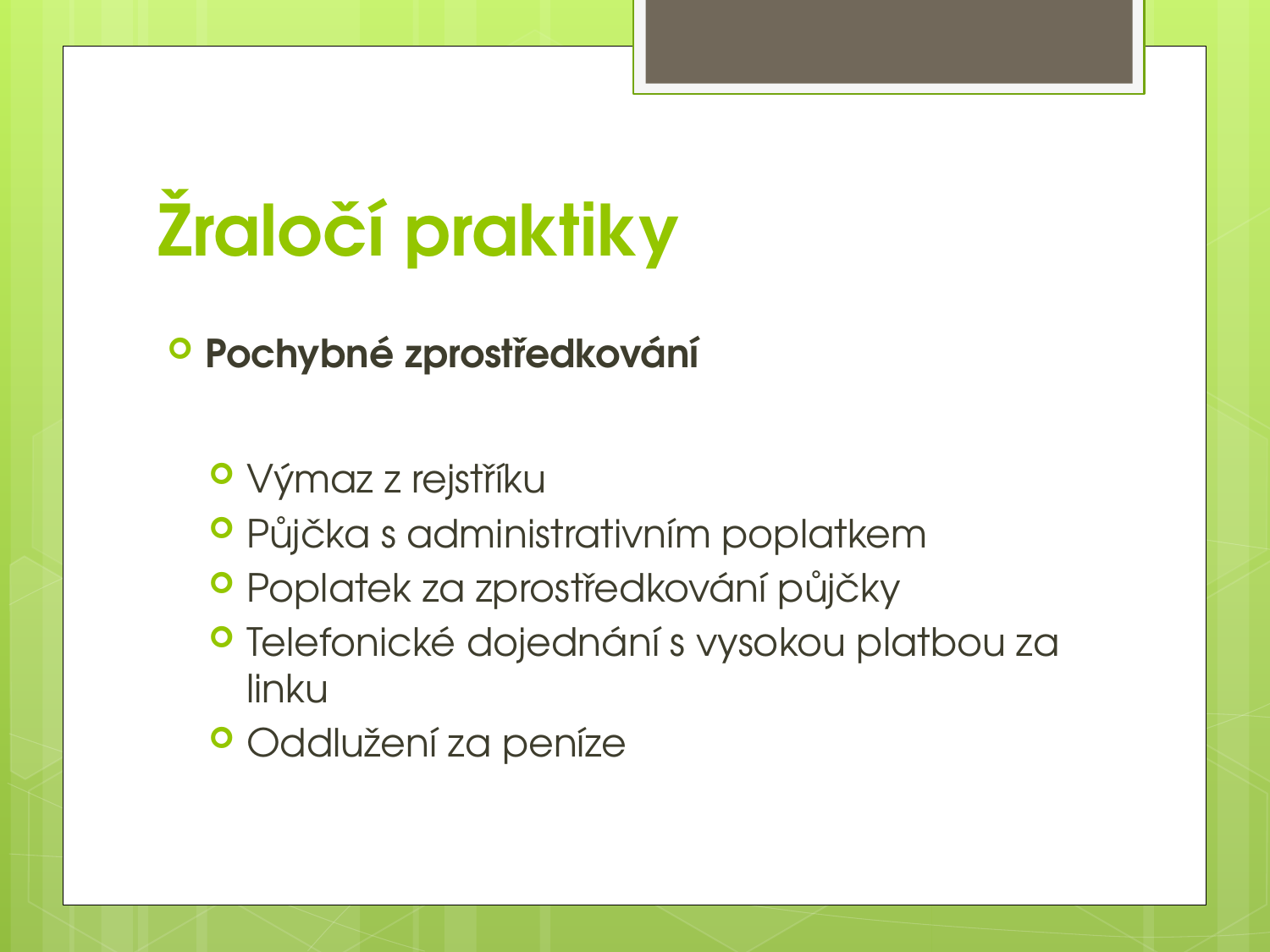

# Žraločí praktiky
Pochybné zprostředkování

Výmaz z rejstříku
Půjčka s administrativním poplatkem
Poplatek za zprostředkování půjčky
Telefonické dojednání s vysokou platbou za linku
Oddlužení za peníze